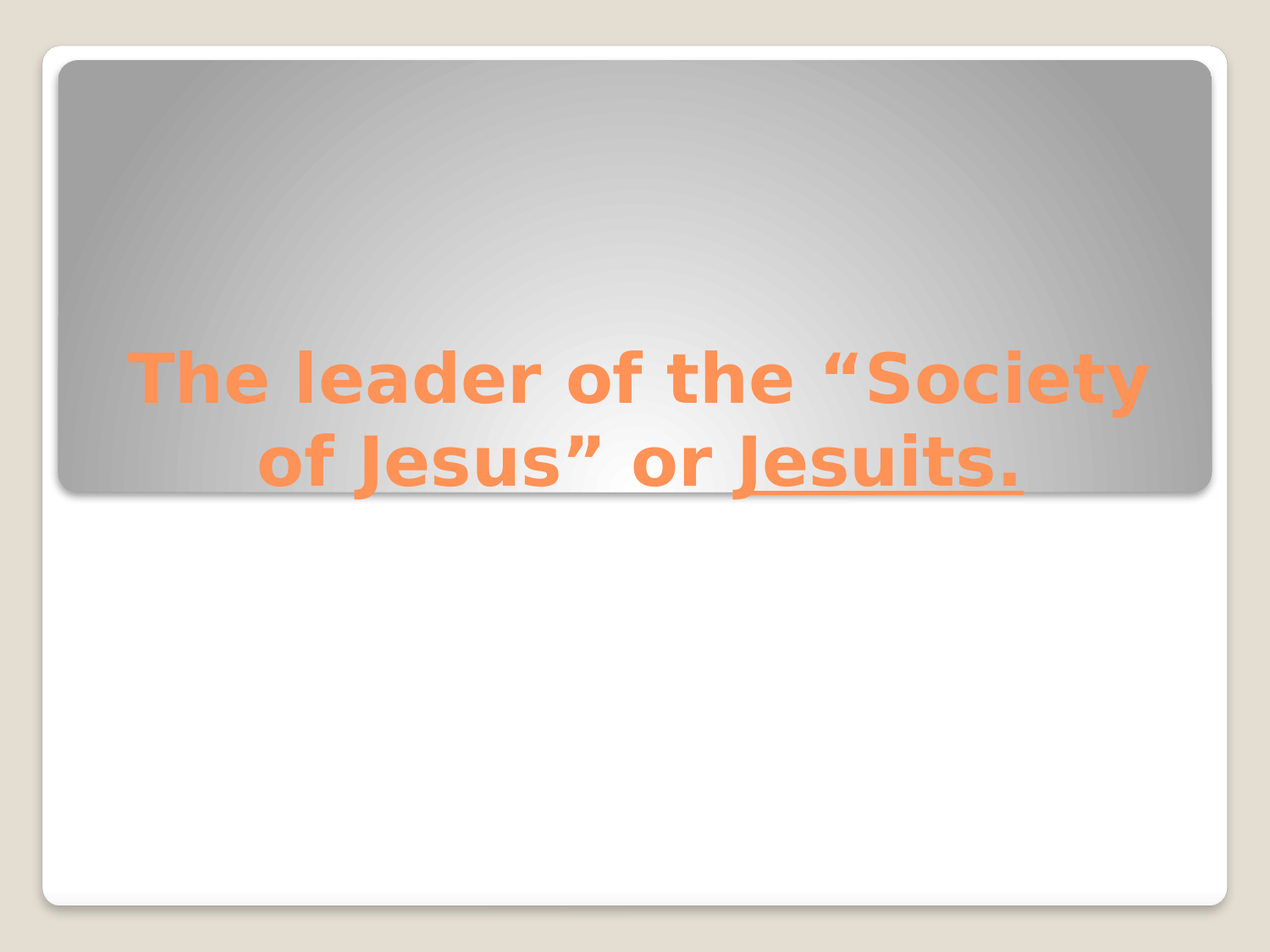

# The leader of the “Society of Jesus” or Jesuits.